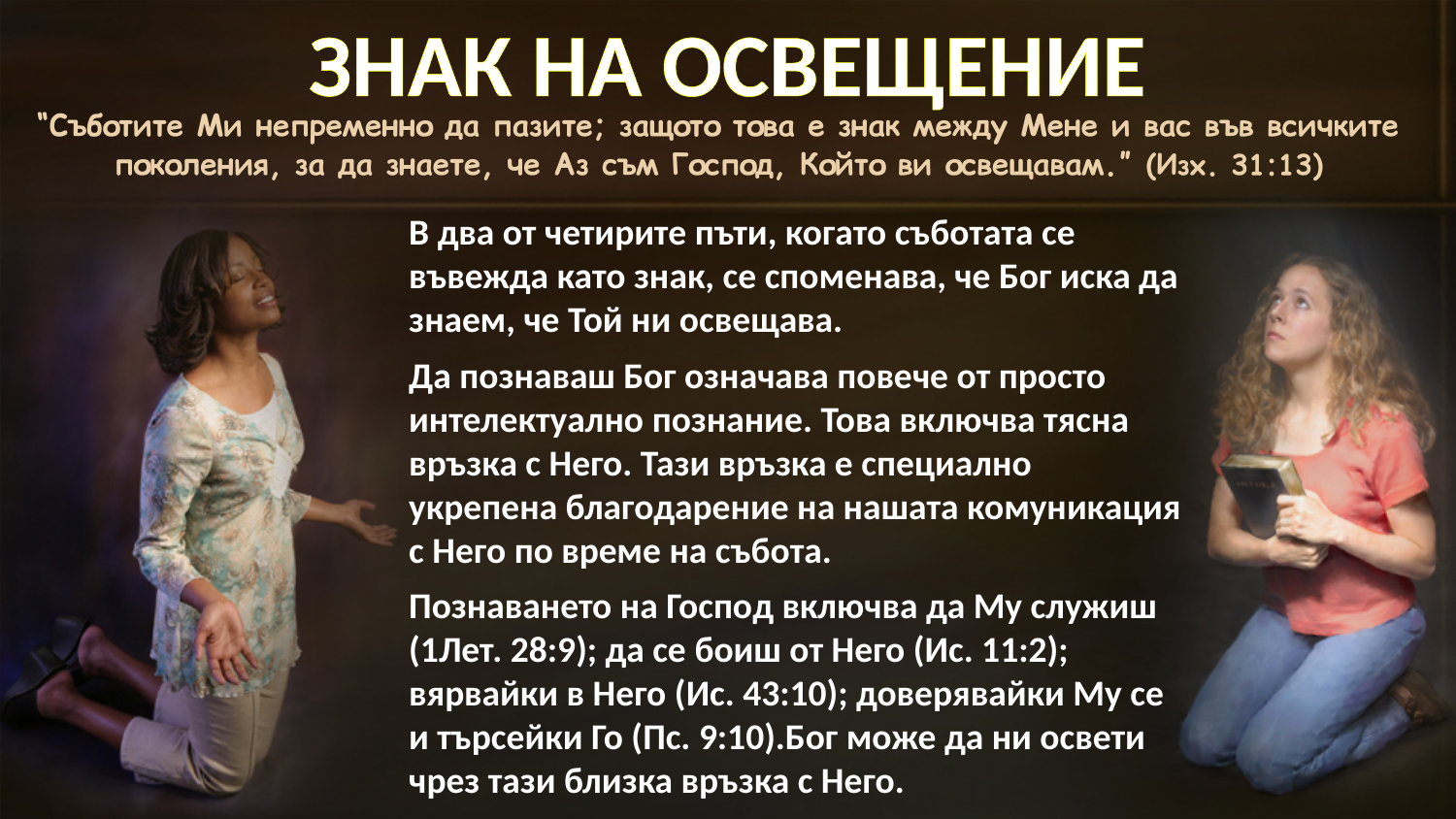

ЗНАК НА ОСВЕЩЕНИЕ
“Съботите Ми непременно да пазите; защото това е знак между Мене и вас във всичките поколения, за да знаете, че Аз съм Господ, Който ви освещавам.” (Изх. 31:13)
В два от четирите пъти, когато съботата се въвежда като знак, се споменава, че Бог иска да знаем, че Той ни освещава.
Да познаваш Бог означава повече от просто интелектуално познание. Това включва тясна връзка с Него. Тази връзка е специално укрепена благодарение на нашата комуникация с Него по време на събота.
Познаването на Господ включва да Му служиш (1Лет. 28:9); да се боиш от Него (Ис. 11:2); вярвайки в Него (Ис. 43:10); доверявайки Му се и търсейки Го (Пс. 9:10).Бог може да ни освети чрез тази близка връзка с Него.